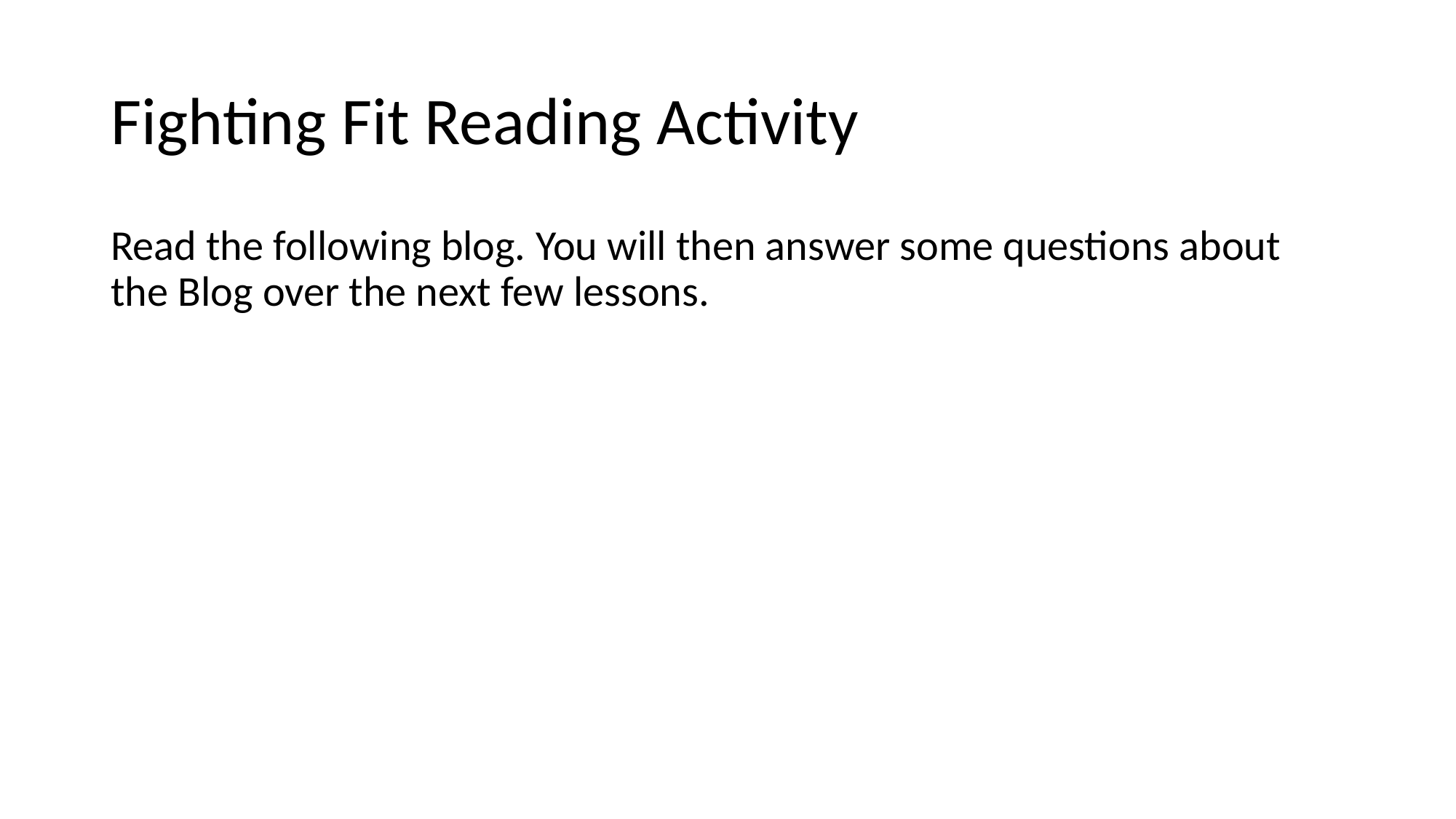

# Fighting Fit Reading Activity
Read the following blog. You will then answer some questions about the Blog over the next few lessons.